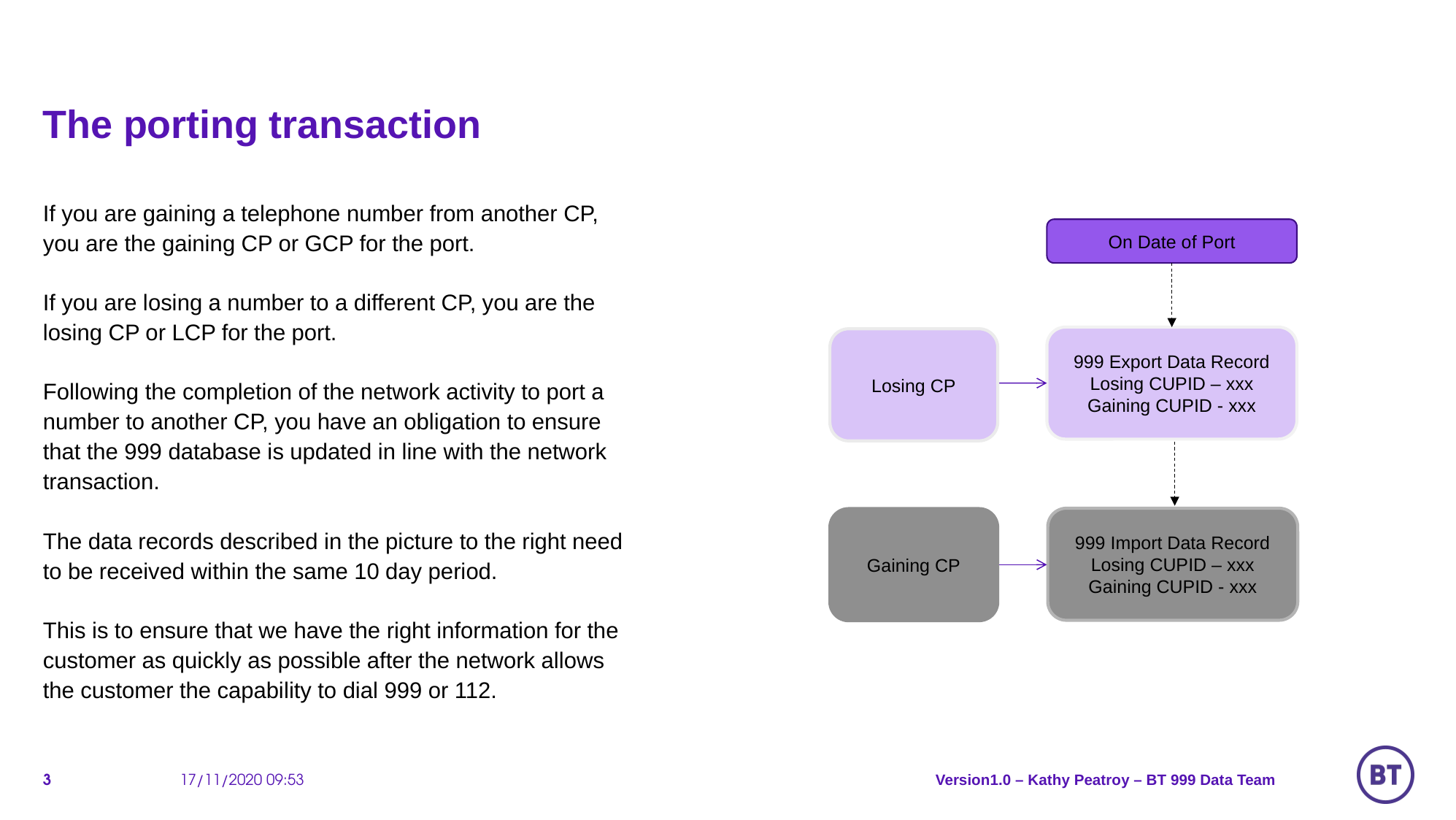

# The porting transaction
If you are gaining a telephone number from another CP, you are the gaining CP or GCP for the port.
If you are losing a number to a different CP, you are the losing CP or LCP for the port.
Following the completion of the network activity to port a number to another CP, you have an obligation to ensure that the 999 database is updated in line with the network transaction.
The data records described in the picture to the right need to be received within the same 10 day period.
This is to ensure that we have the right information for the customer as quickly as possible after the network allows the customer the capability to dial 999 or 112.
On Date of Port
999 Export Data Record
Losing CUPID – xxx
Gaining CUPID - xxx
Losing CP
999 Import Data Record
Losing CUPID – xxx
Gaining CUPID - xxx
Gaining CP
3
Version1.0 – Kathy Peatroy – BT 999 Data Team
17/11/2020 09:53